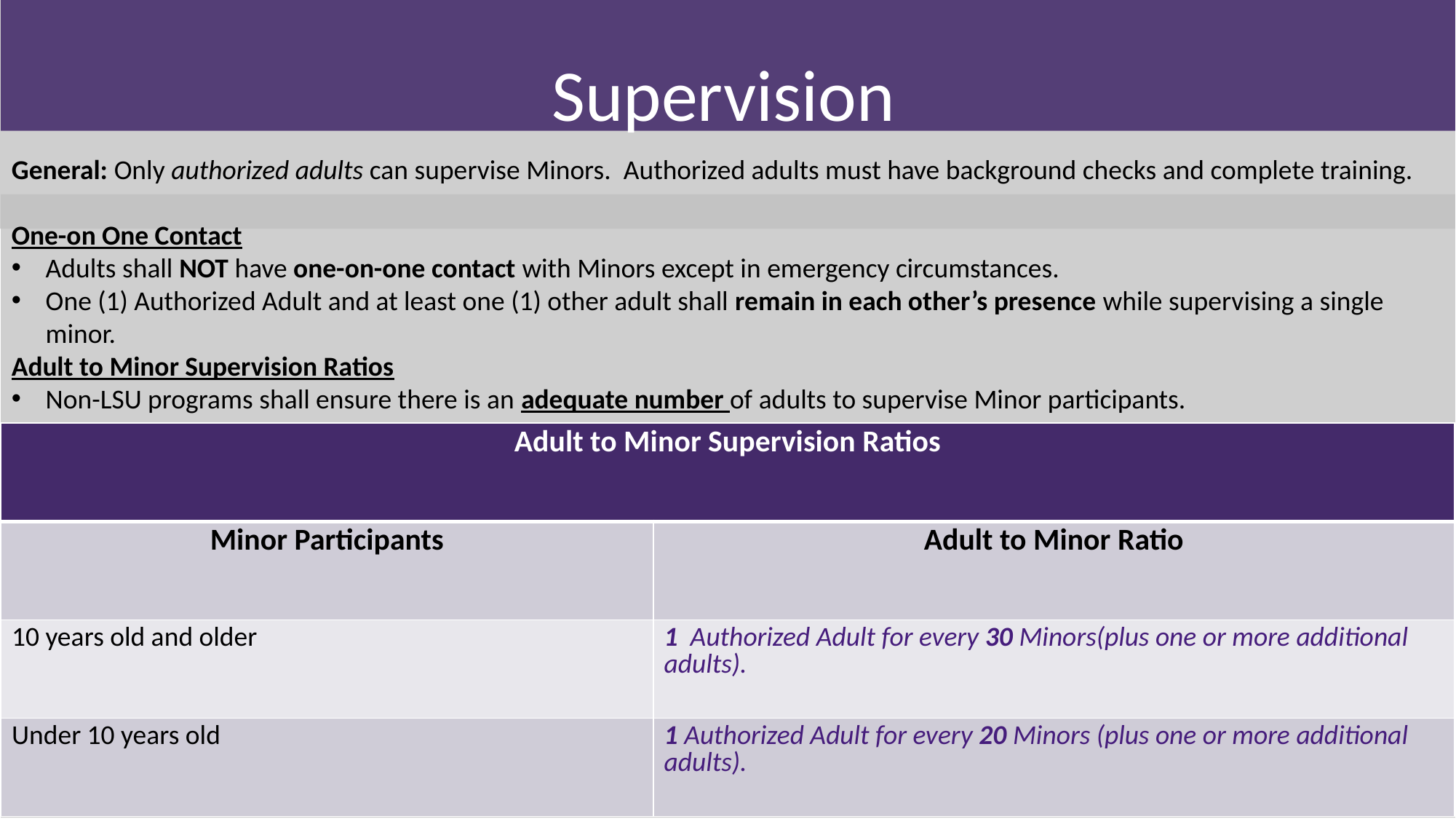

Supervision

General: Only authorized adults can supervise Minors.  Authorized adults must have background checks and complete training.

One-on One Contact
Adults shall NOT have one-on-one contact with Minors except in emergency circumstances.
One (1) Authorized Adult and at least one (1) other adult shall remain in each other’s presence while supervising a single minor.
Adult to Minor Supervision Ratios
Non-LSU programs shall ensure there is an adequate number of adults to supervise Minor participants.

| Adult to Minor Supervision Ratios |  |
| --- | --- |
| Minor Participants | Adult to Minor Ratio |
| 10 years old and older | 1 Authorized Adult for every 30 Minors(plus one or more additional adults). |
| Under 10 years old | 1 Authorized Adult for every 20 Minors (plus one or more additional adults). |